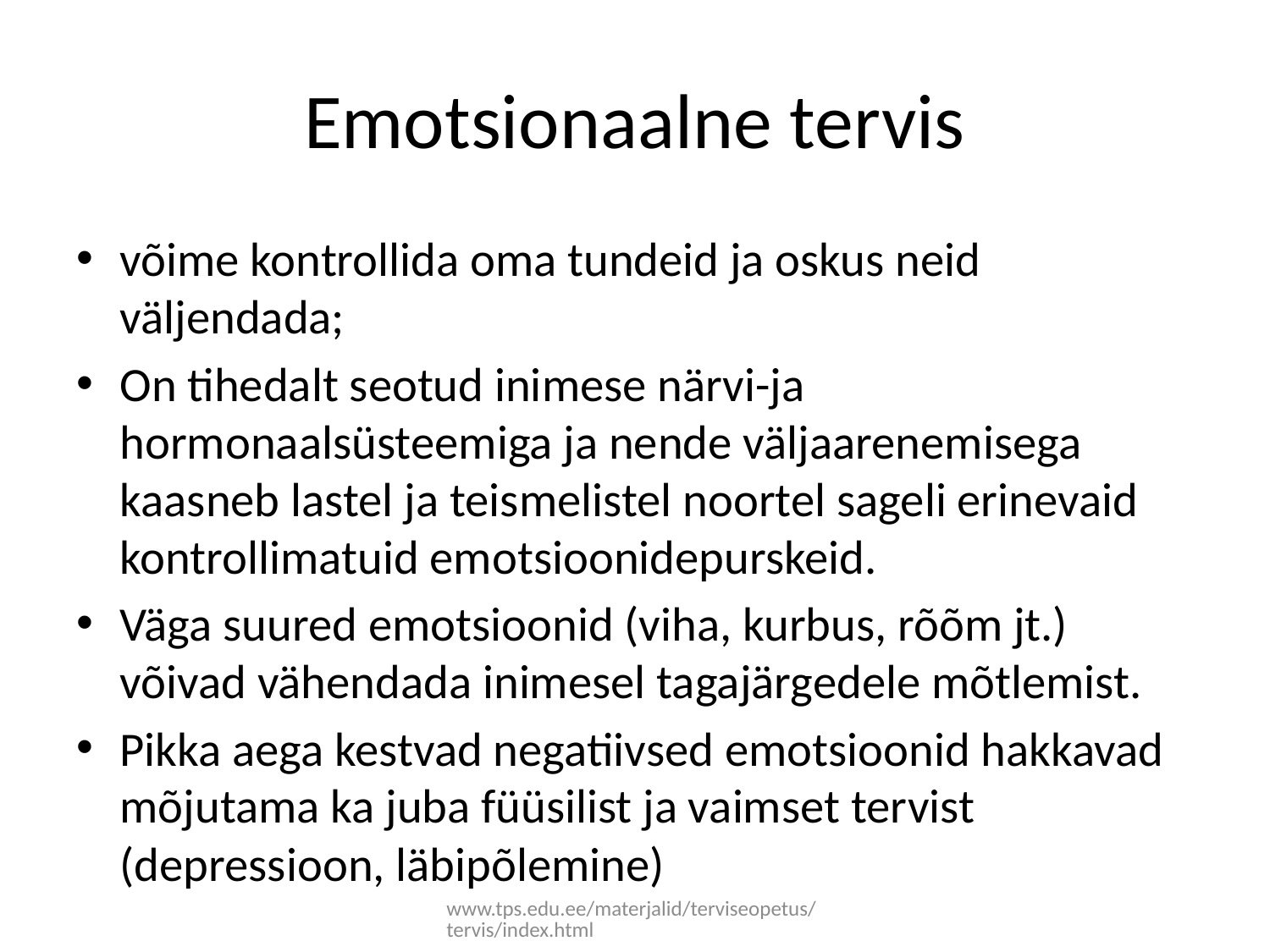

# Emotsionaalne tervis
võime kontrollida oma tundeid ja oskus neid väljendada;
On tihedalt seotud inimese närvi-ja hormonaalsüsteemiga ja nende väljaarenemisega kaasneb lastel ja teismelistel noortel sageli erinevaid kontrollimatuid emotsioonidepurskeid.
Väga suured emotsioonid (viha, kurbus, rõõm jt.) võivad vähendada inimesel tagajärgedele mõtlemist.
Pikka aega kestvad negatiivsed emotsioonid hakkavad mõjutama ka juba füüsilist ja vaimset tervist (depressioon, läbipõlemine)
www.tps.edu.ee/materjalid/terviseopetus/tervis/index.html